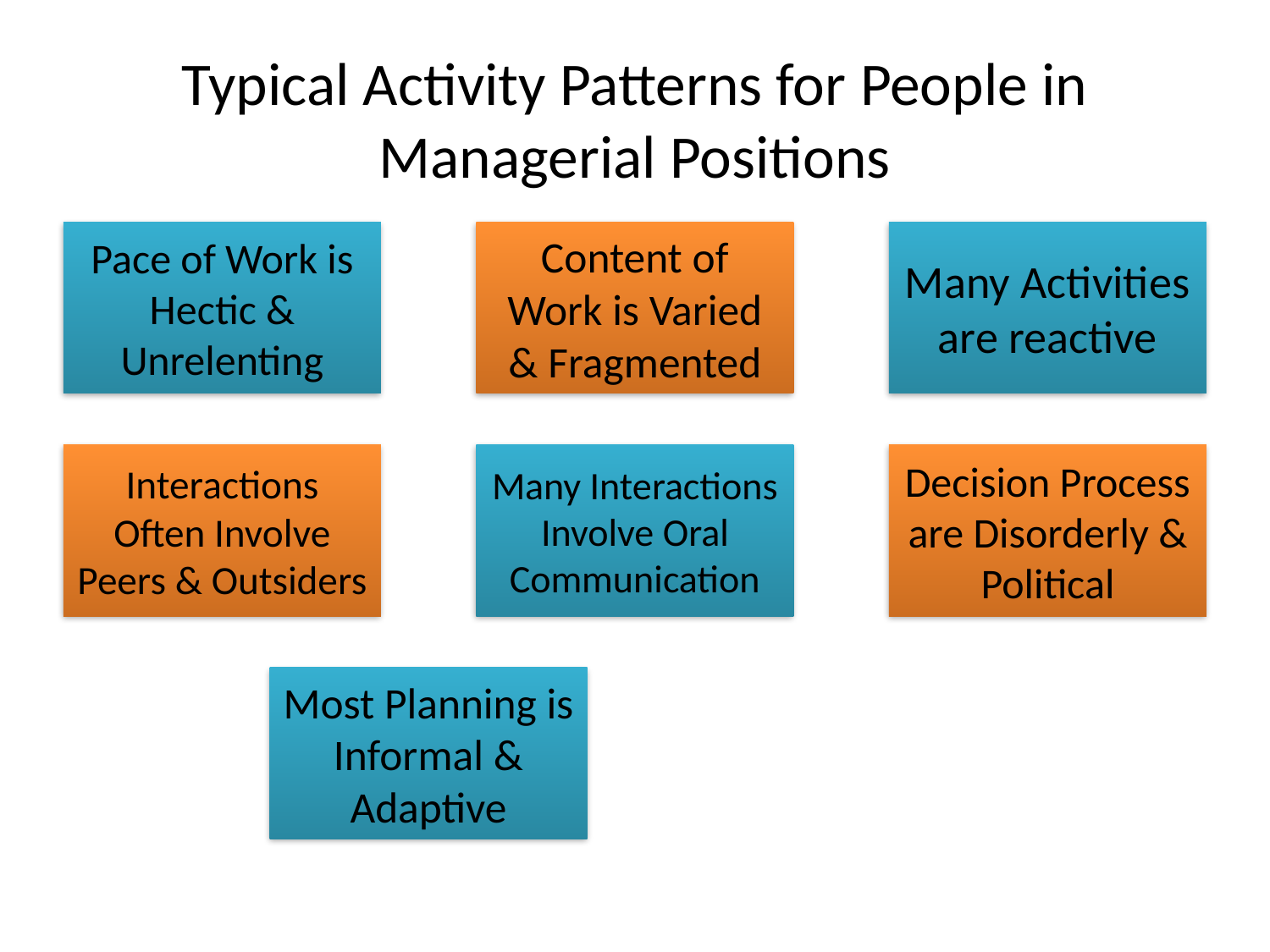

# Typical Activity Patterns for People in Managerial Positions
Pace of Work is Hectic & Unrelenting
Content of Work is Varied & Fragmented
Many Activities are reactive
Interactions Often Involve Peers & Outsiders
Many Interactions Involve Oral Communication
Decision Process are Disorderly & Political
Most Planning is Informal & Adaptive